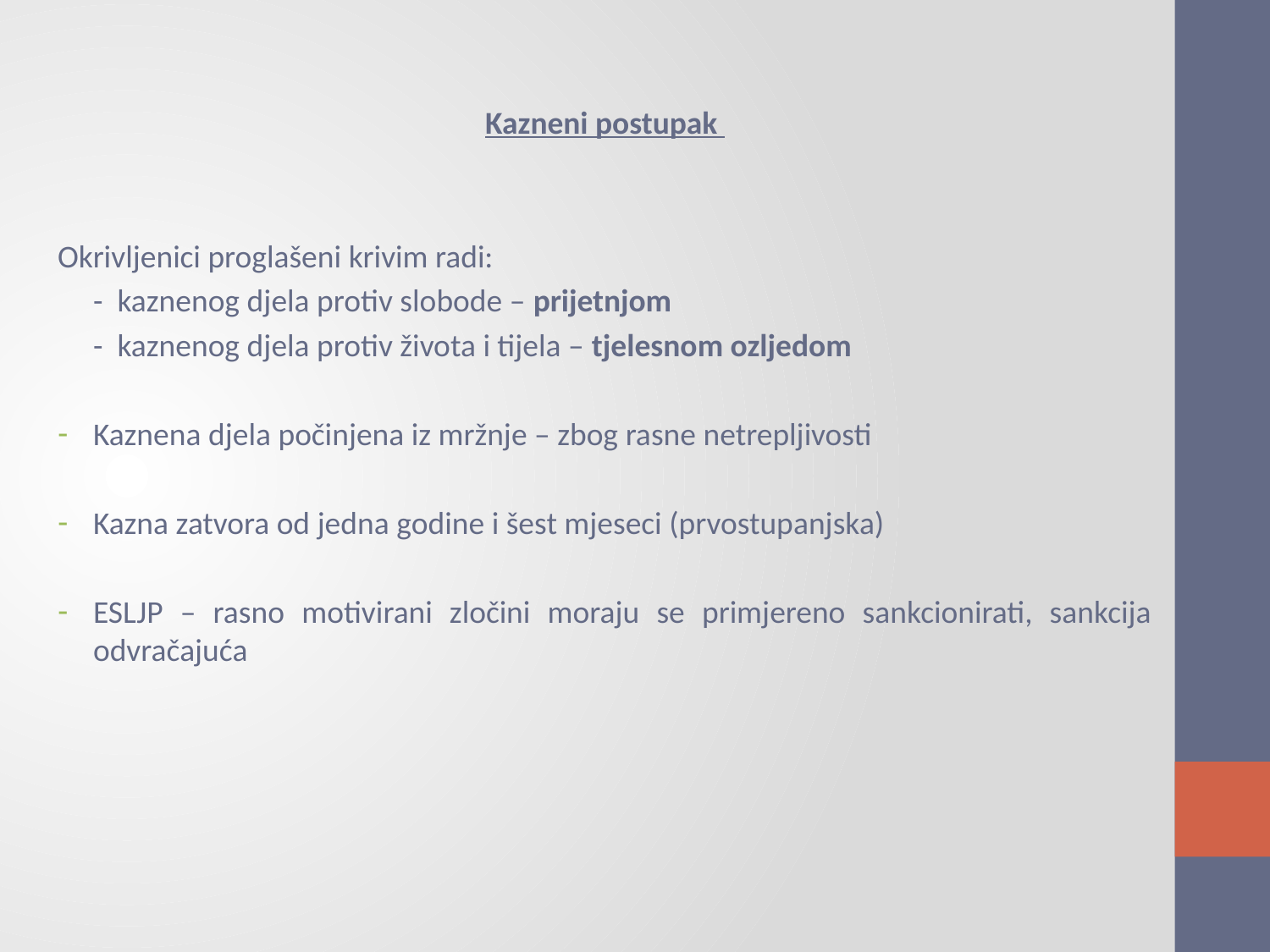

Kazneni postupak

Okrivljenici proglašeni krivim radi:
	-  kaznenog djela protiv slobode – prijetnjom
	-  kaznenog djela protiv života i tijela – tjelesnom ozljedom

Kaznena djela počinjena iz mržnje – zbog rasne netrepljivosti

Kazna zatvora od jedna godine i šest mjeseci (prvostupanjska)

ESLJP – rasno motivirani zločini moraju se primjereno sankcionirati, sankcija odvračajuća